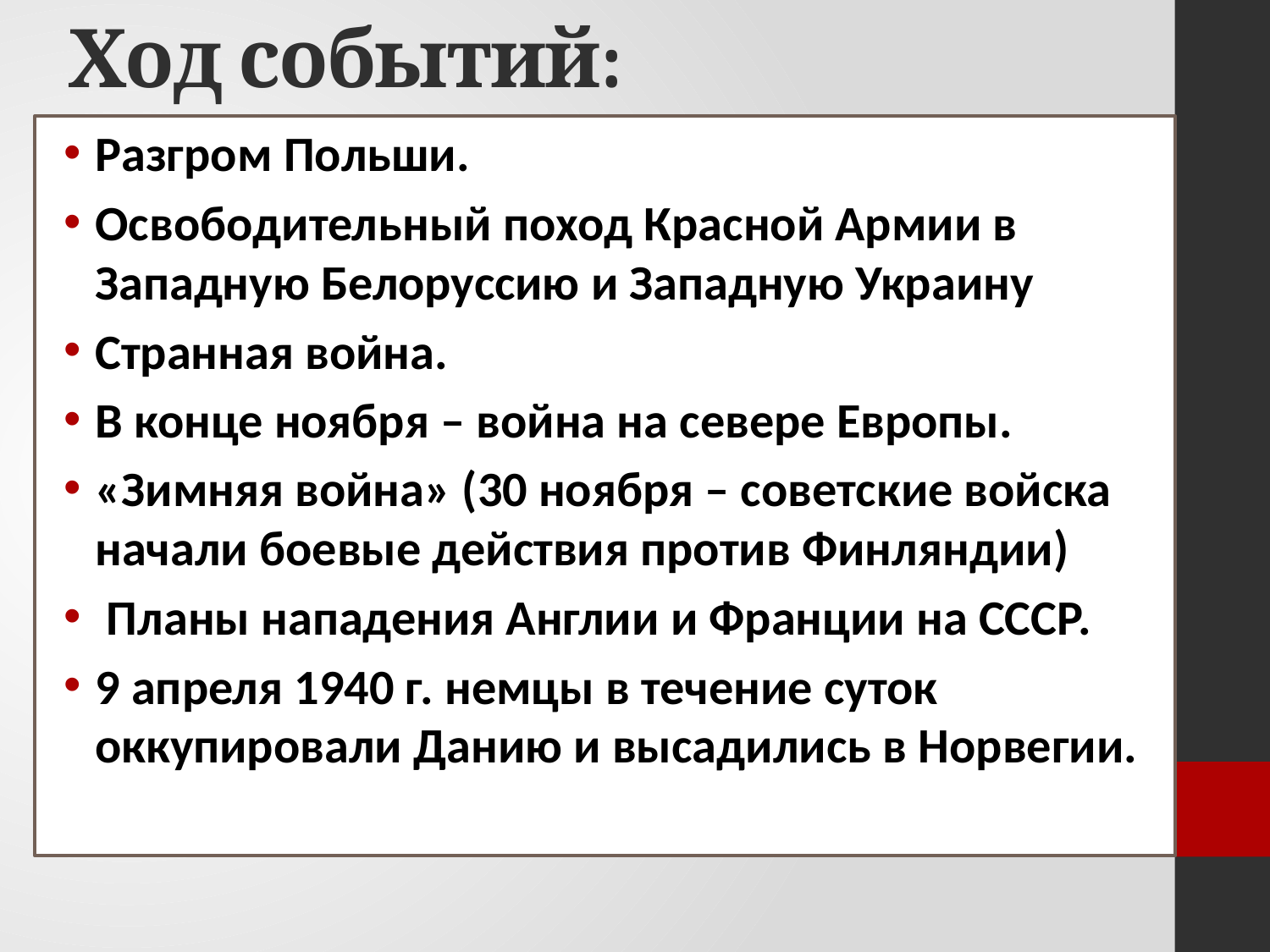

# Ход событий:
Разгром Польши.
Освободительный поход Красной Армии в Западную Белоруссию и Западную Украину
Странная война.
В конце ноября – война на севере Европы.
«Зимняя война» (30 ноября – советские войска начали боевые действия против Финляндии)
 Планы нападения Англии и Франции на СССР.
9 апреля 1940 г. немцы в течение суток оккупировали Данию и высадились в Норвегии.